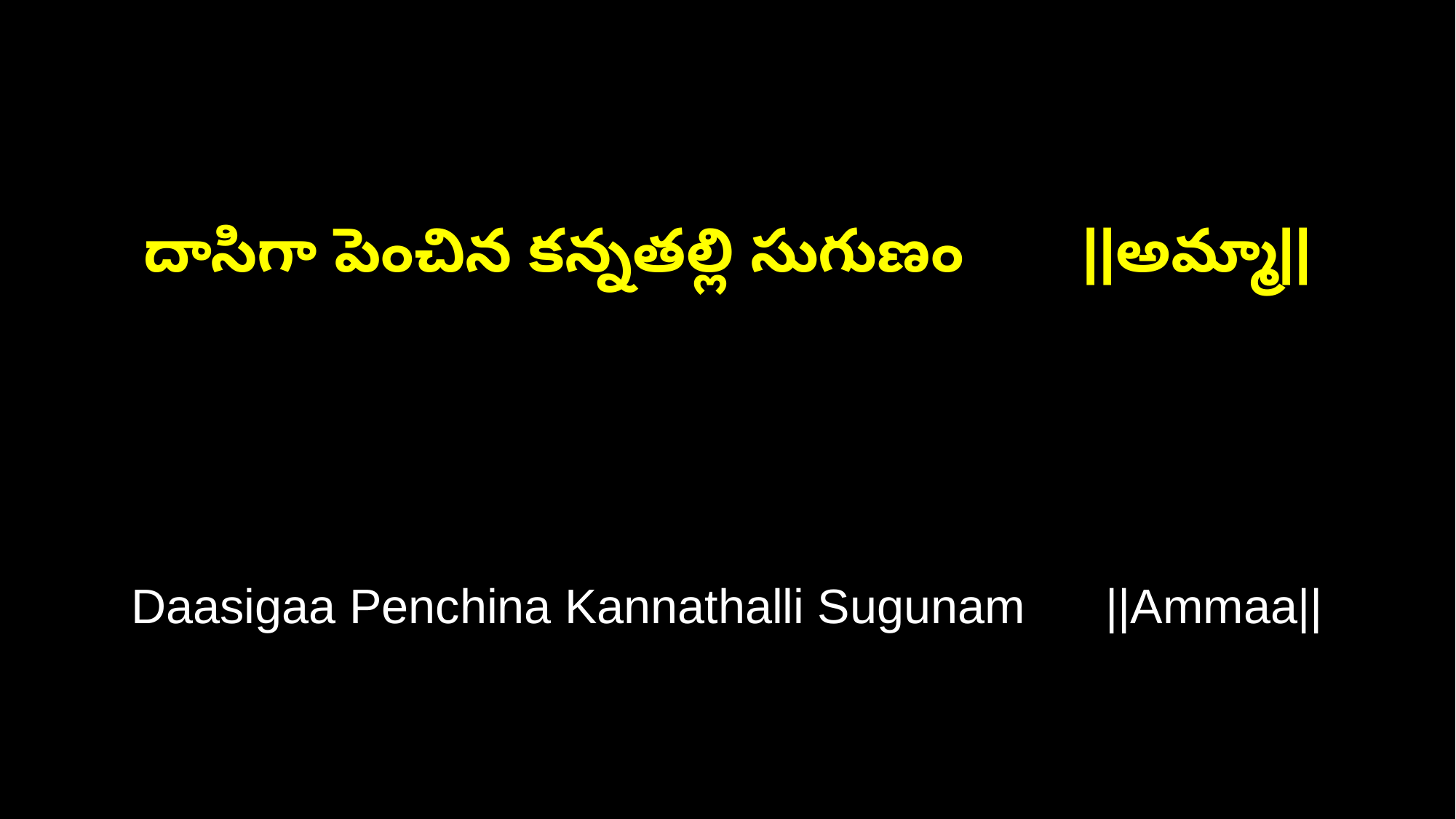

దాసిగా పెంచిన కన్నతల్లి సుగుణం       ||అమ్మా||
Daasigaa Penchina Kannathalli Sugunam      ||Ammaa||